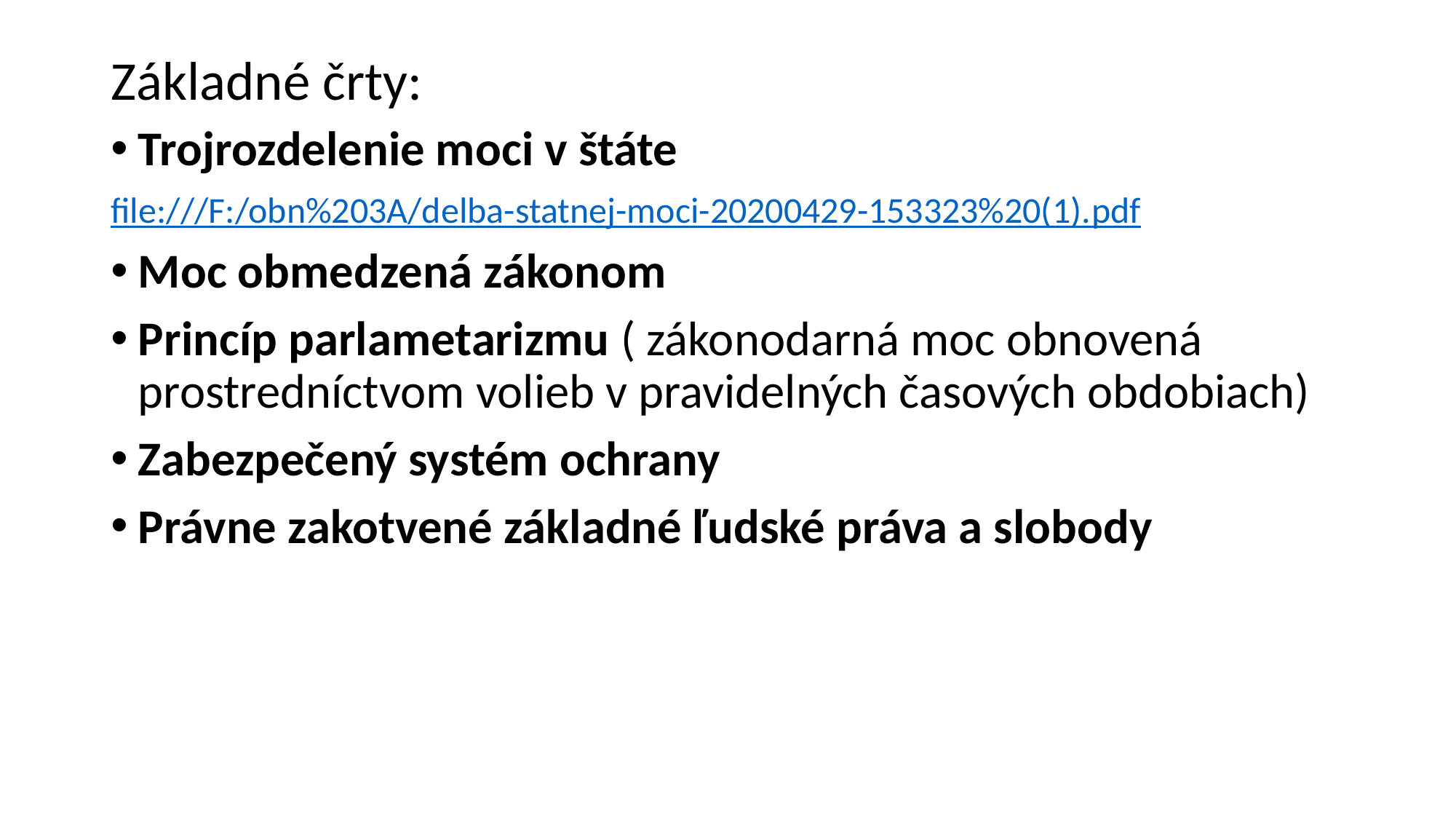

# Základné črty:
Trojrozdelenie moci v štáte
file:///F:/obn%203A/delba-statnej-moci-20200429-153323%20(1).pdf
Moc obmedzená zákonom
Princíp parlametarizmu ( zákonodarná moc obnovená prostredníctvom volieb v pravidelných časových obdobiach)
Zabezpečený systém ochrany
Právne zakotvené základné ľudské práva a slobody